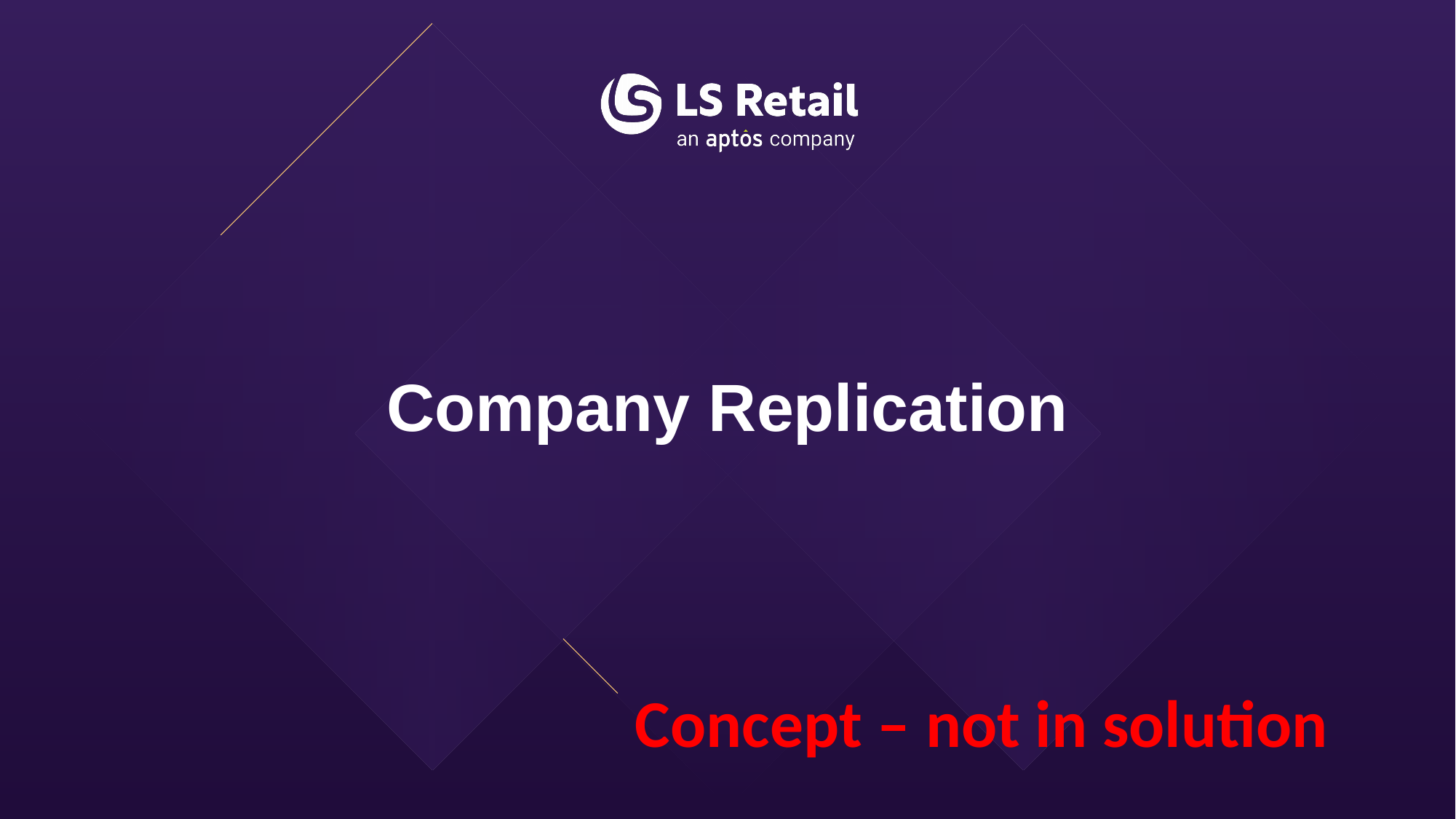

Company Replication
Concept – not in solution